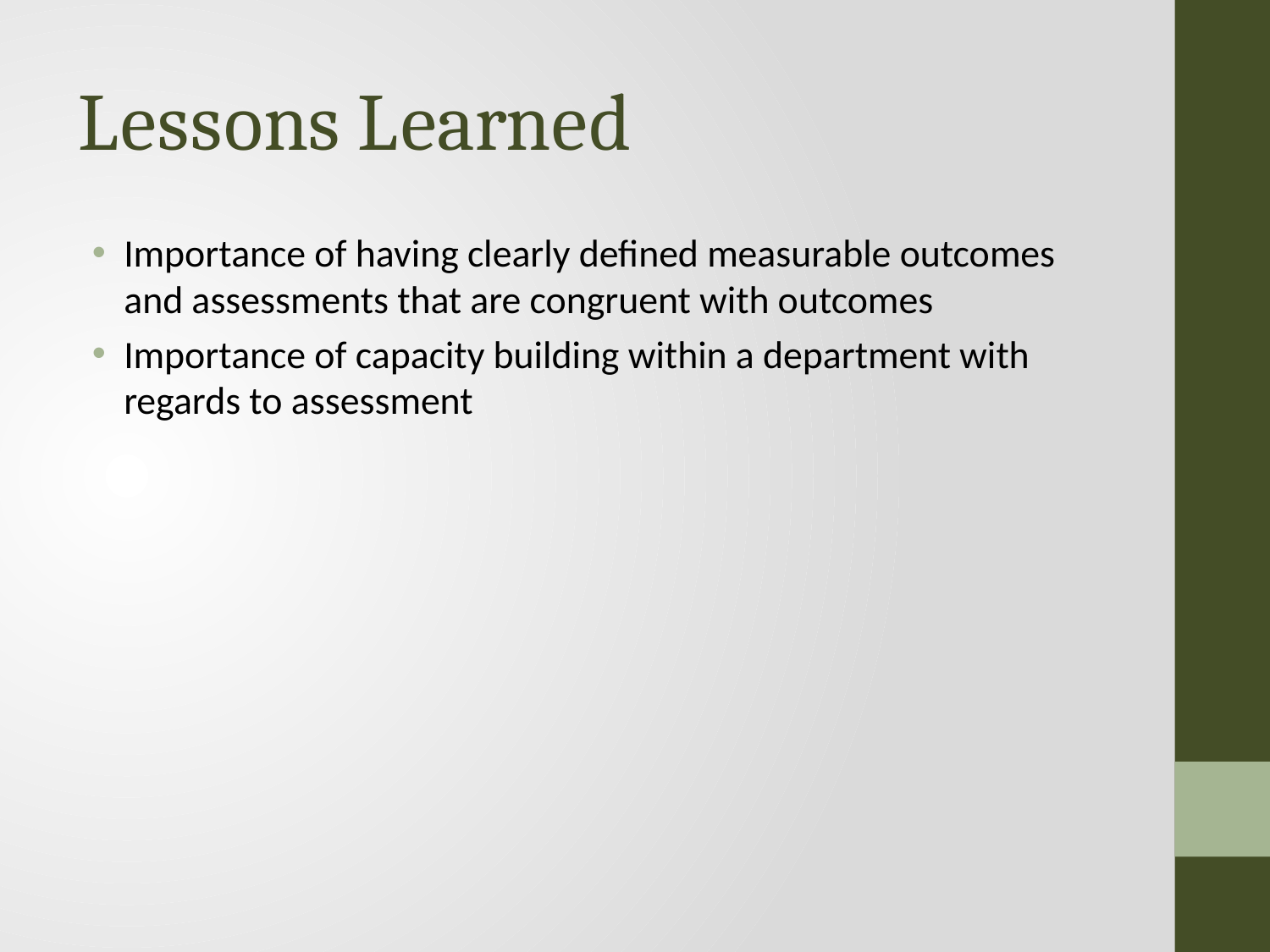

# Lessons Learned
Importance of having clearly defined measurable outcomes and assessments that are congruent with outcomes
Importance of capacity building within a department with regards to assessment